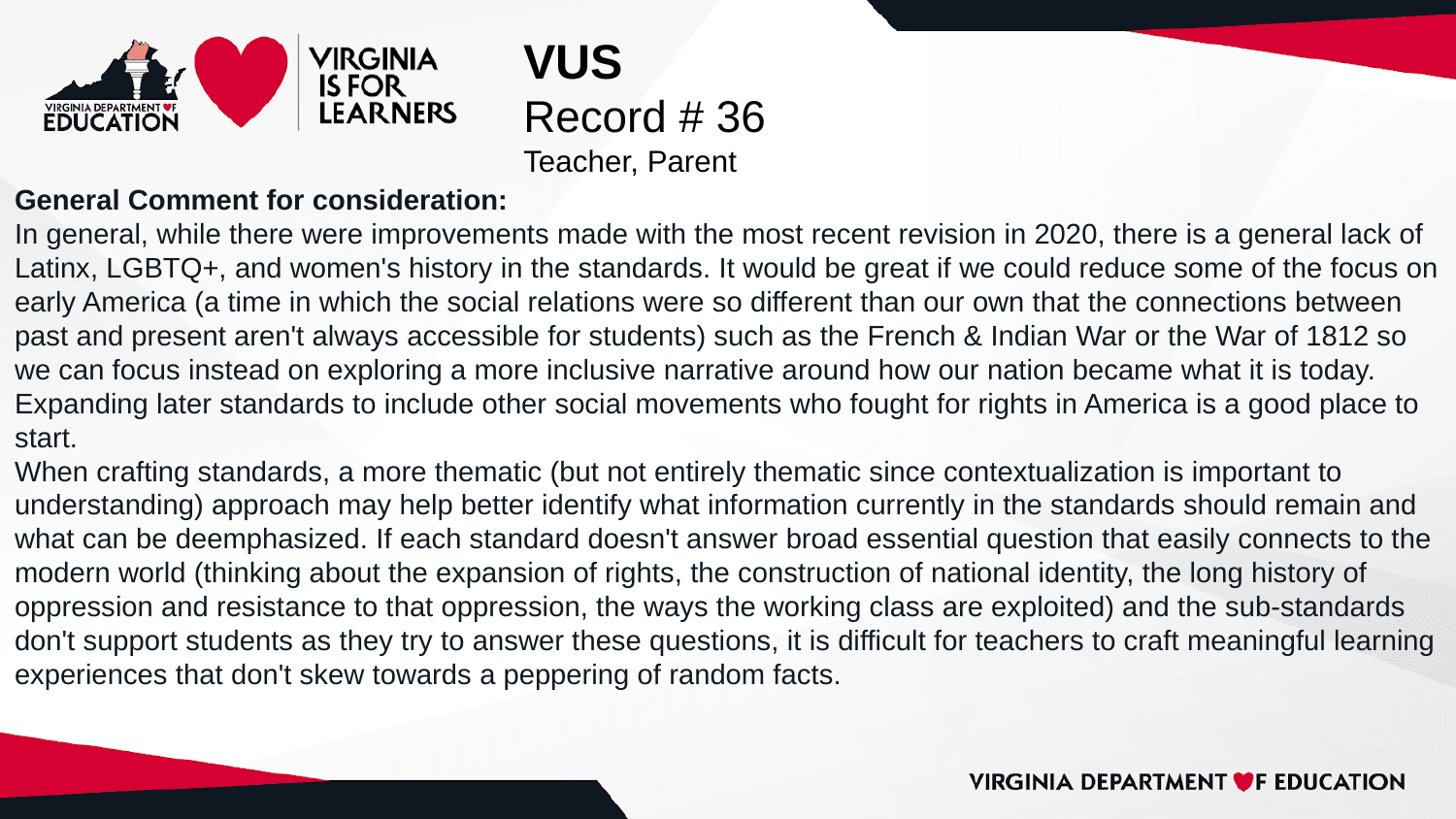

# VUS
Record # 36
Teacher, Parent
General Comment for consideration:
In general, while there were improvements made with the most recent revision in 2020, there is a general lack of Latinx, LGBTQ+, and women's history in the standards. It would be great if we could reduce some of the focus on early America (a time in which the social relations were so different than our own that the connections between past and present aren't always accessible for students) such as the French & Indian War or the War of 1812 so we can focus instead on exploring a more inclusive narrative around how our nation became what it is today. Expanding later standards to include other social movements who fought for rights in America is a good place to start.
When crafting standards, a more thematic (but not entirely thematic since contextualization is important to understanding) approach may help better identify what information currently in the standards should remain and what can be deemphasized. If each standard doesn't answer broad essential question that easily connects to the modern world (thinking about the expansion of rights, the construction of national identity, the long history of oppression and resistance to that oppression, the ways the working class are exploited) and the sub-standards don't support students as they try to answer these questions, it is difficult for teachers to craft meaningful learning experiences that don't skew towards a peppering of random facts.